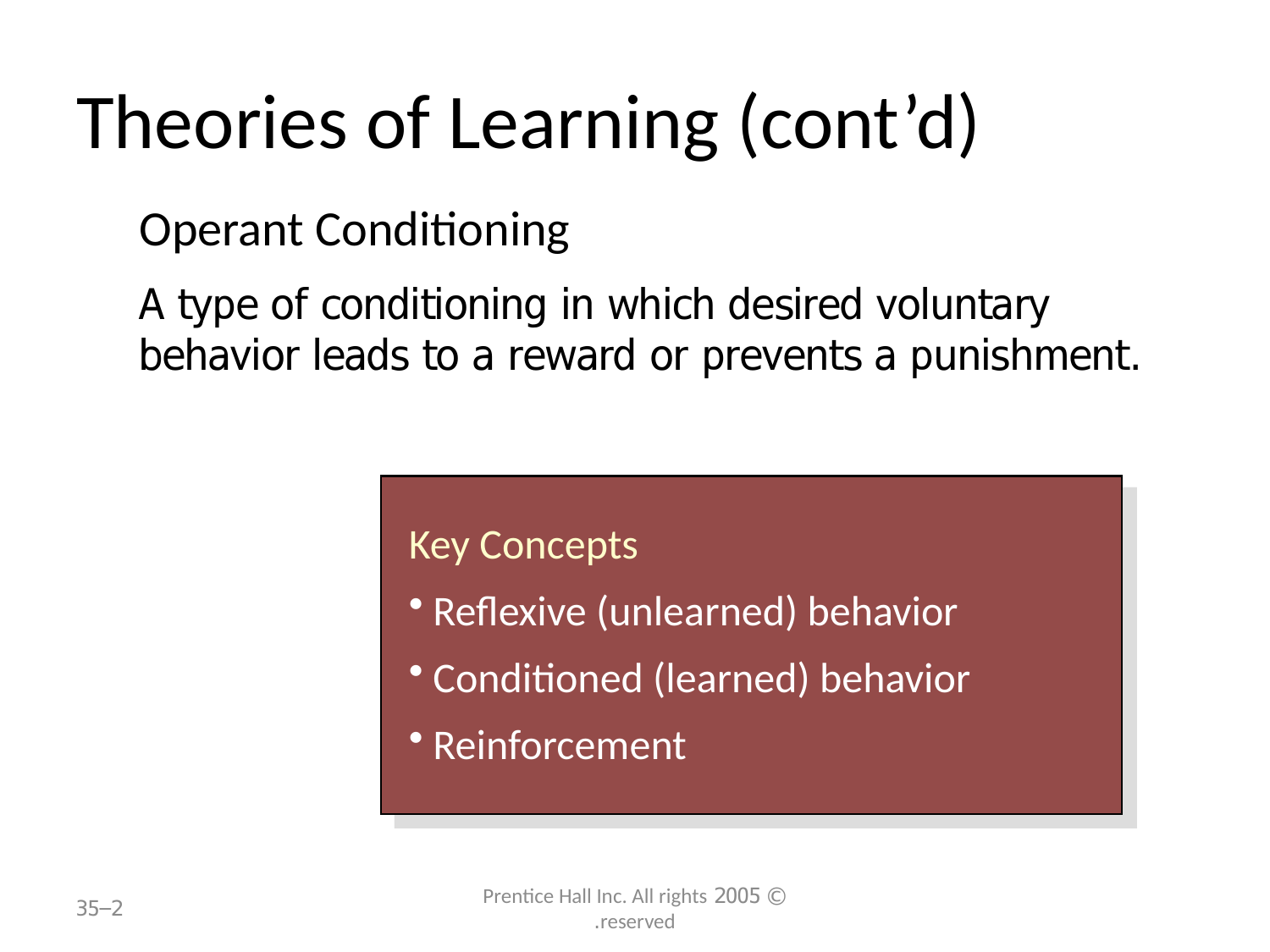

# Theories of Learning (cont’d)
Operant Conditioning
A type of conditioning in which desired voluntary behavior leads to a reward or prevents a punishment.
Key Concepts
Reflexive (unlearned) behavior
Conditioned (learned) behavior
Reinforcement
2–35
© 2005 Prentice Hall Inc. All rights reserved.